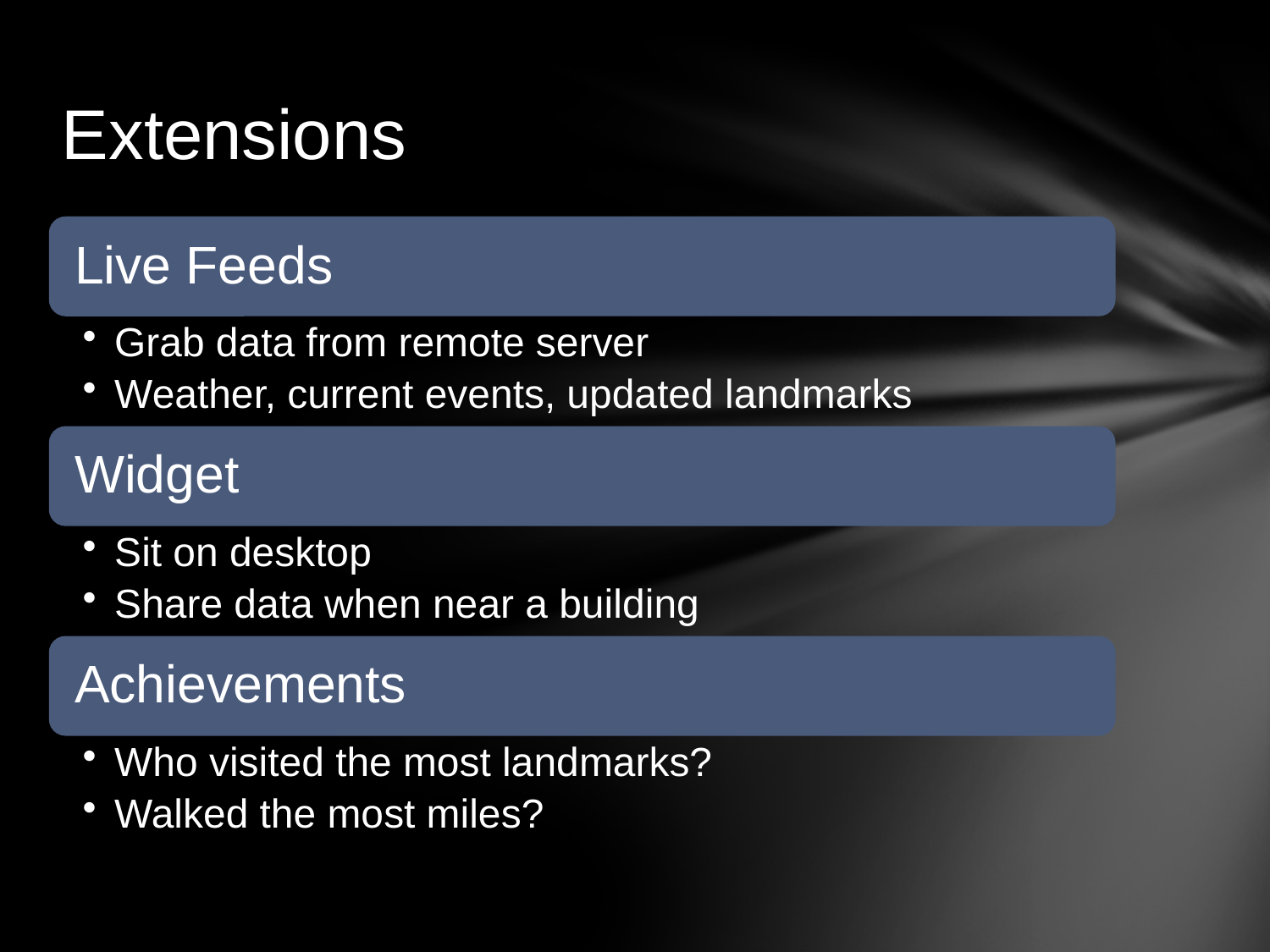

# Extensions
Live Feeds
Grab data from remote server
Weather, current events, updated landmarks
Widget
Sit on desktop
Share data when near a building
Achievements
Who visited the most landmarks?
Walked the most miles?